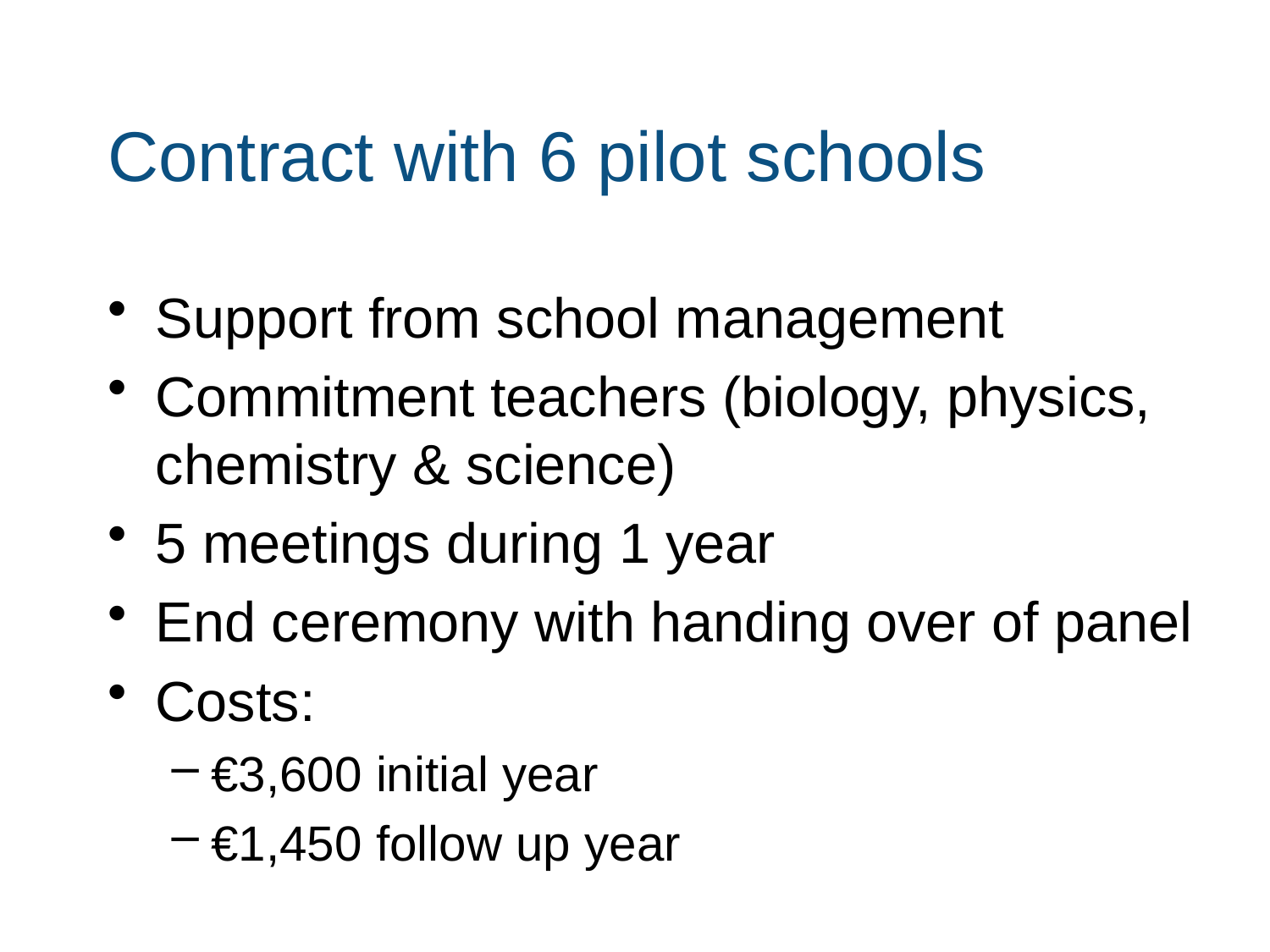

# Contract with 6 pilot schools
Support from school management
Commitment teachers (biology, physics, chemistry & science)
5 meetings during 1 year
End ceremony with handing over of panel
Costs:
€3,600 initial year
€1,450 follow up year